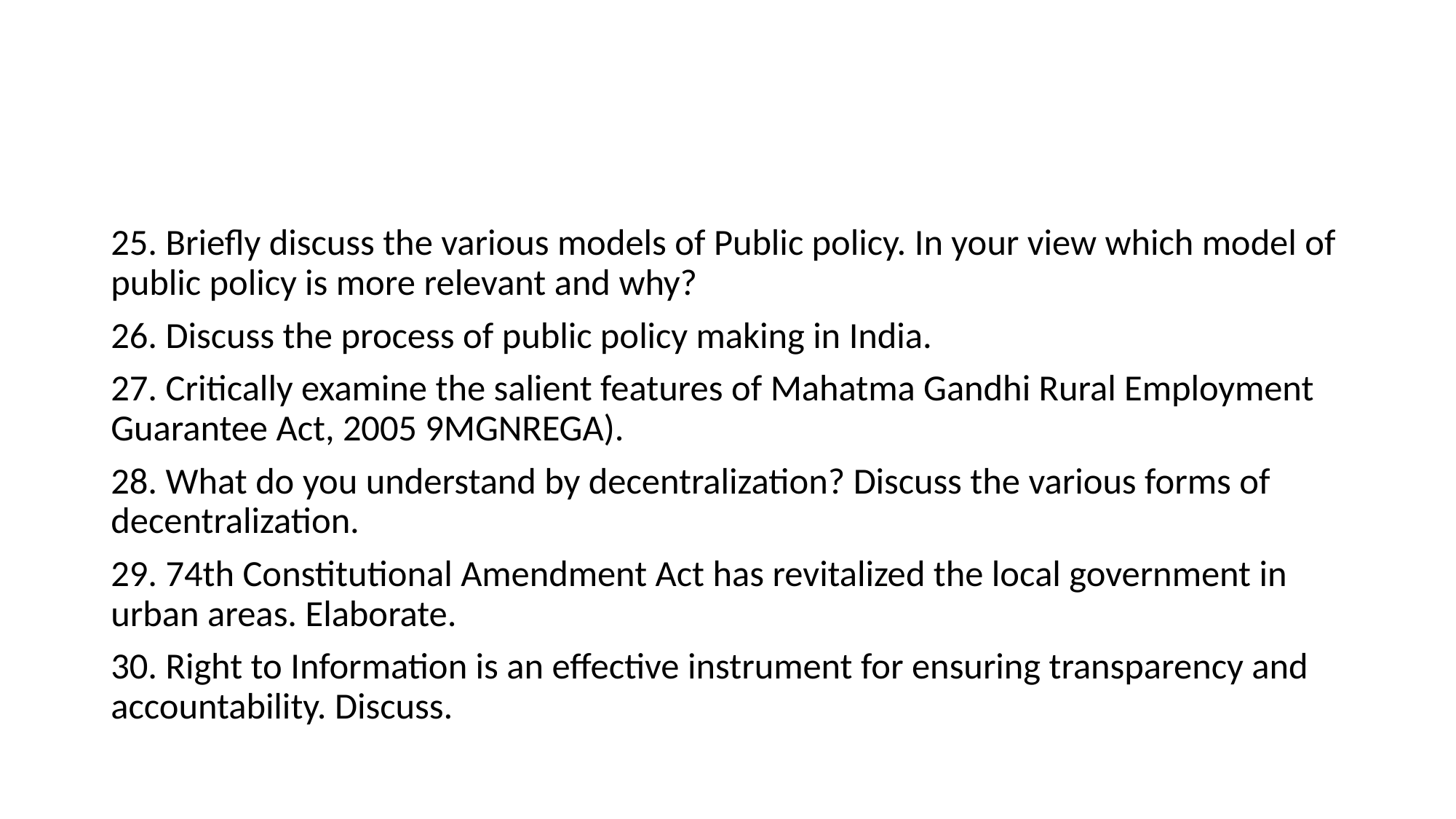

#
25. Briefly discuss the various models of Public policy. In your view which model of public policy is more relevant and why?
26. Discuss the process of public policy making in India.
27. Critically examine the salient features of Mahatma Gandhi Rural Employment Guarantee Act, 2005 9MGNREGA).
28. What do you understand by decentralization? Discuss the various forms of decentralization.
29. 74th Constitutional Amendment Act has revitalized the local government in urban areas. Elaborate.
30. Right to Information is an effective instrument for ensuring transparency and accountability. Discuss.